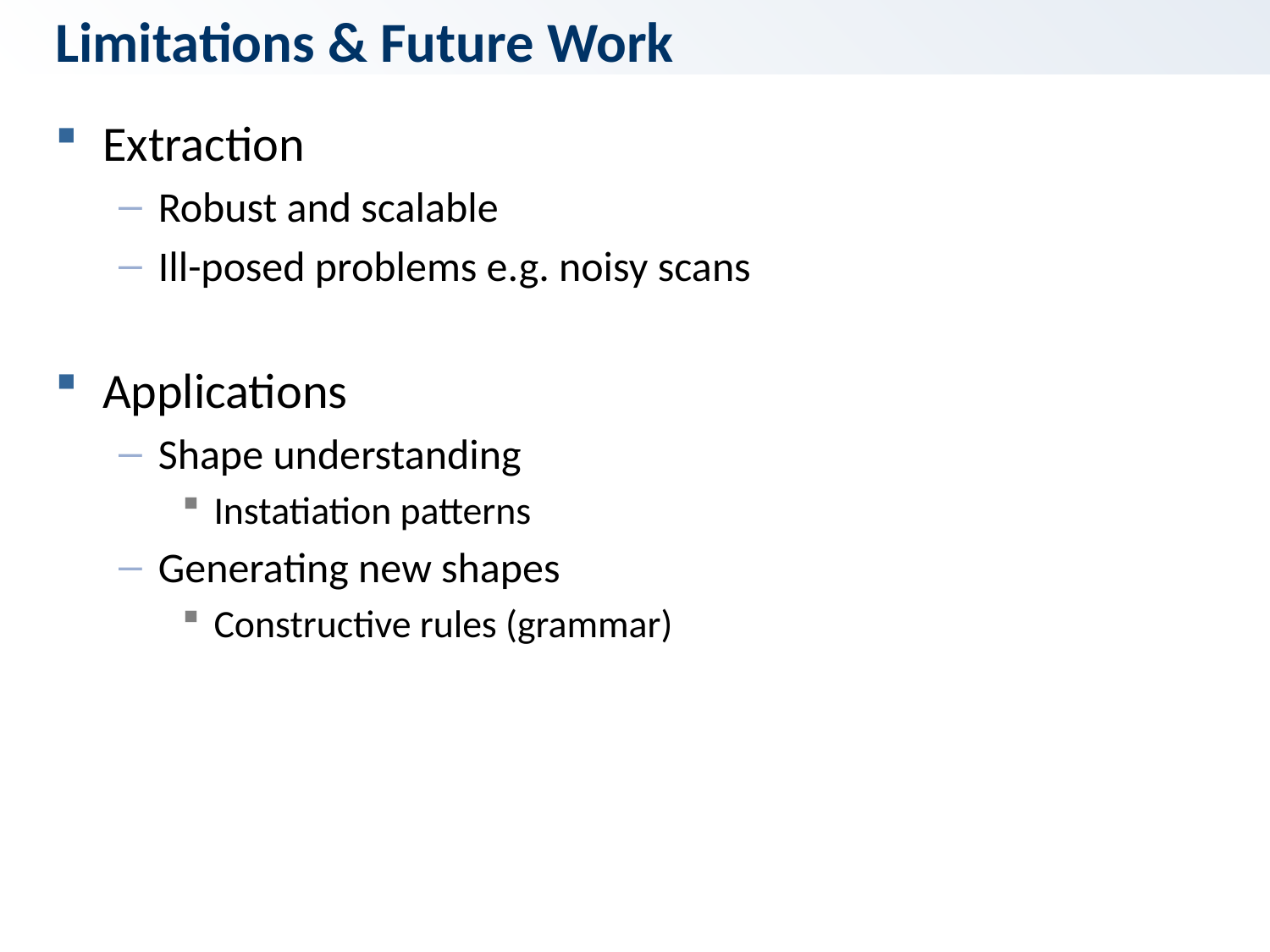

# Limitations & Future Work
Extraction
Robust and scalable
Ill-posed problems e.g. noisy scans

Applications
Shape understanding
Instatiation patterns
Generating new shapes
Constructive rules (grammar)